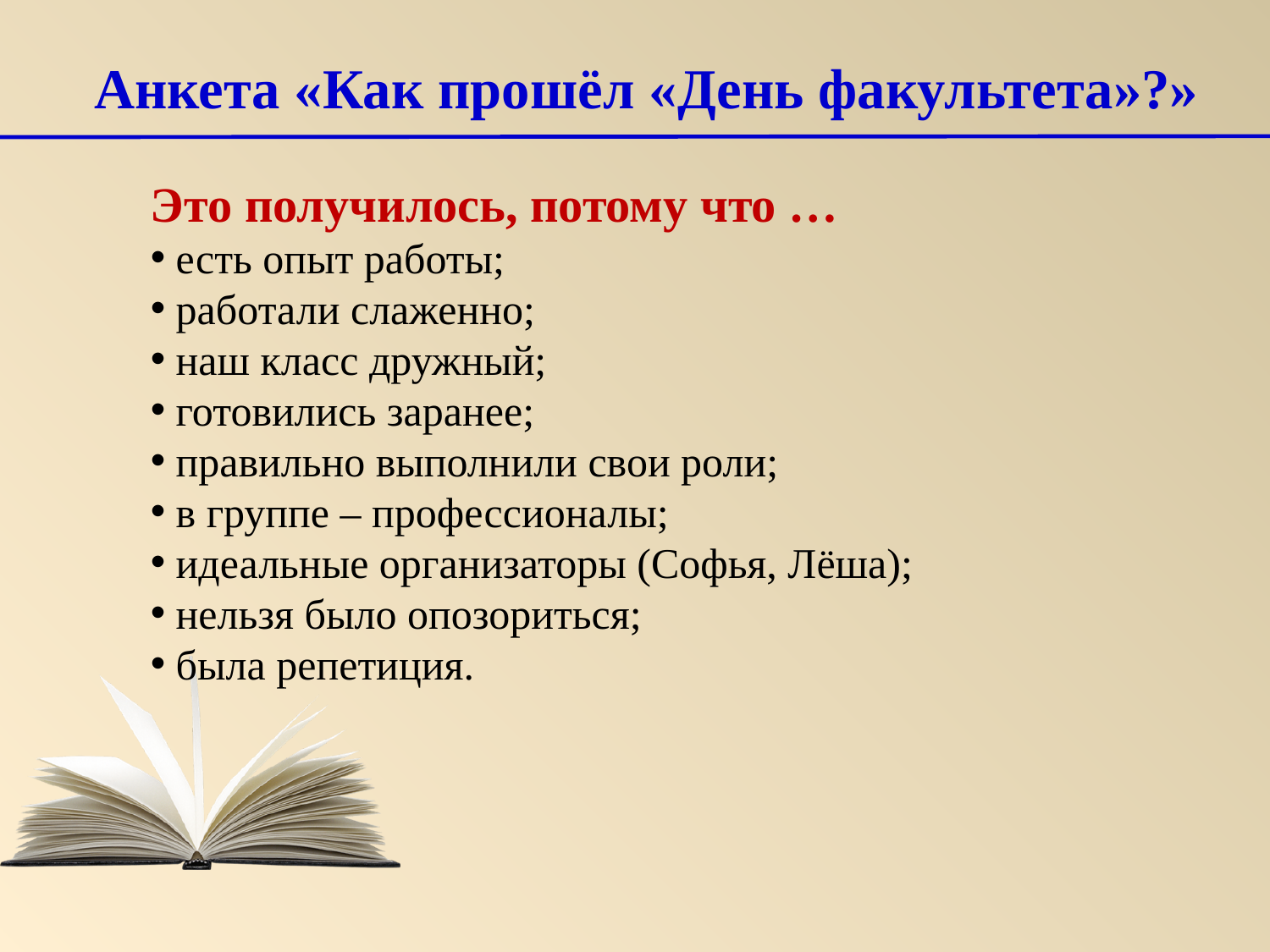

Анкета «Как прошёл «День факультета»?»

Это получилось, потому что …
 есть опыт работы;
 работали слаженно;
 наш класс дружный;
 готовились заранее;
 правильно выполнили свои роли;
 в группе – профессионалы;
 идеальные организаторы (Софья, Лёша);
 нельзя было опозориться;
 была репетиция.